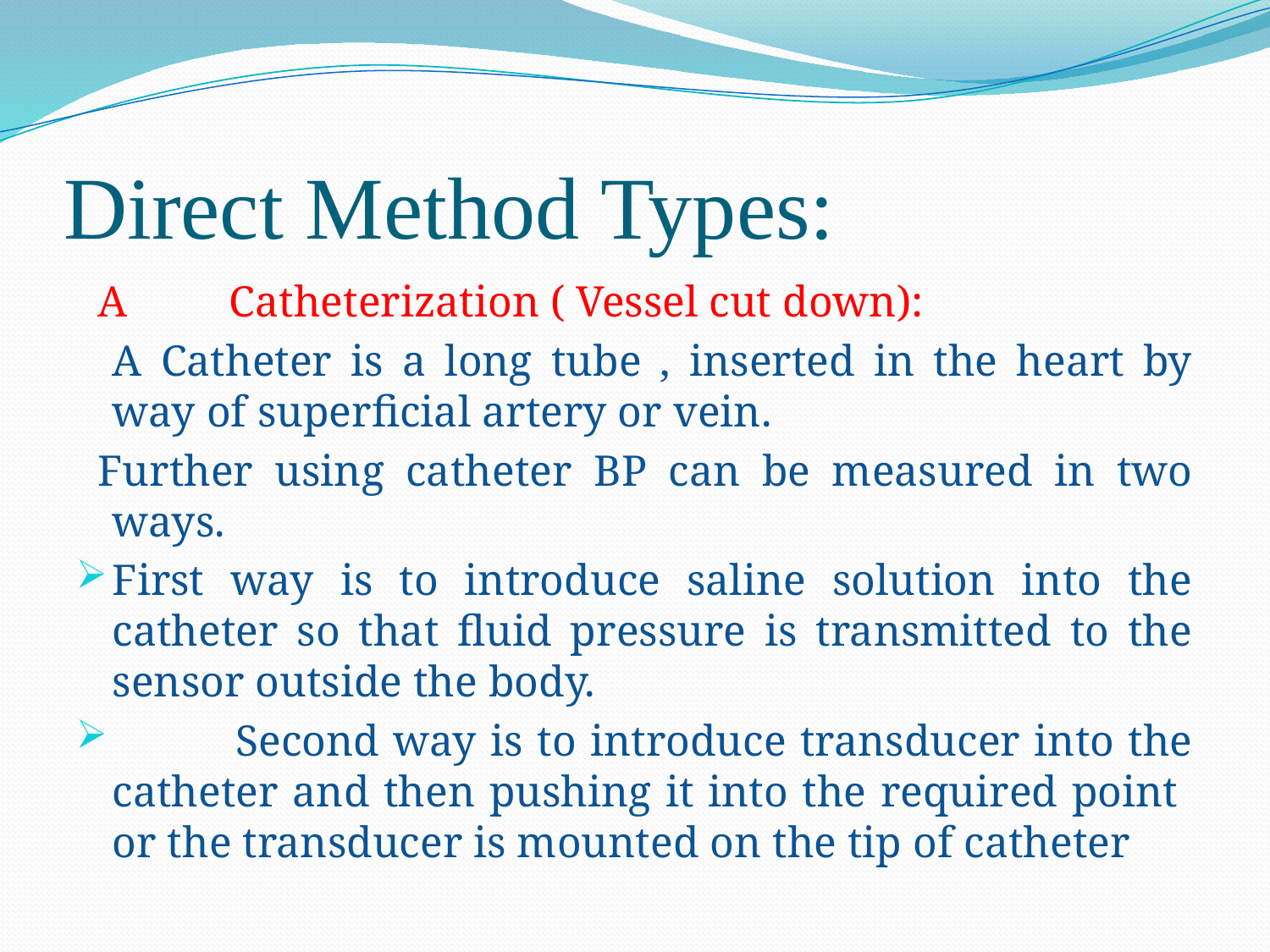

# Direct Method Types:
  A 	Catheterization ( Vessel cut down):
		A Catheter is a long tube , inserted in the heart by way of superficial artery or vein.
 Further using catheter BP can be measured in two ways.
		First way is to introduce saline solution into the catheter so that fluid pressure is transmitted to the sensor outside the body.
  		Second way is to introduce transducer into the catheter and then pushing it into the required point  or the transducer is mounted on the tip of catheter